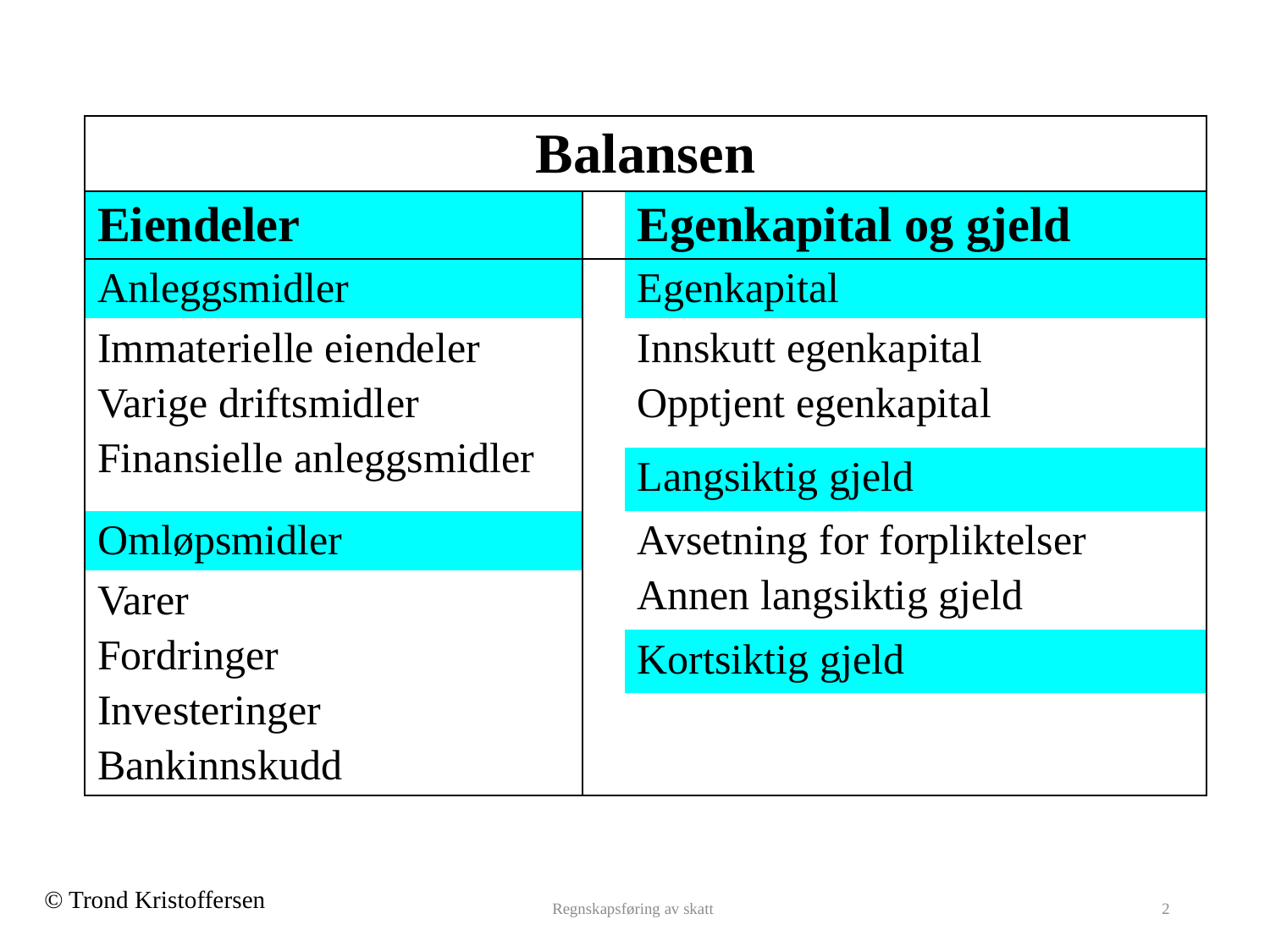

| Balansen |  |  |  |
| --- | --- | --- | --- |
| Eiendeler |  | Egenkapital og gjeld |  |
| Anleggsmidler |  | Egenkapital |  |
| Immaterielle eiendeler Varige driftsmidler Finansielle anleggsmidler |  | Innskutt egenkapital Opptjent egenkapital |  |
|  |  | Langsiktig gjeld |  |
| Omløpsmidler |  | Avsetning for forpliktelser Annen langsiktig gjeld |  |
| Varer Fordringer Investeringer Bankinnskudd |  |  |  |
|  |  | Kortsiktig gjeld |  |
|  |  |  |  |
Regnskapsføring av skatt
2